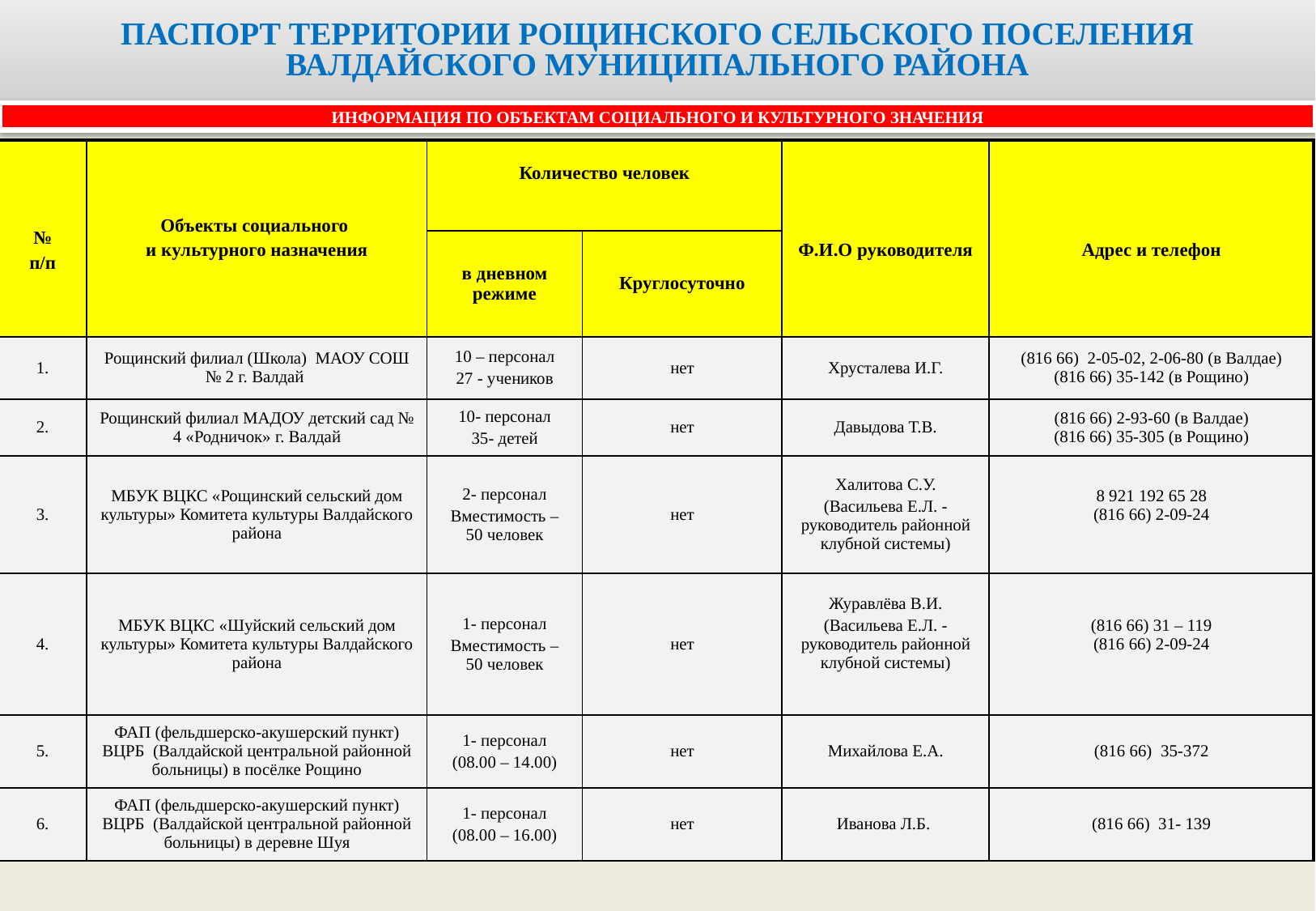

ПАСПОРТ ТЕРРИТОРИИ РОЩИНСКОГО СЕЛЬСКОГО ПОСЕЛЕНИЯ ВАЛДАЙСКОГО МУНИЦИПАЛЬНОГО РАЙОНА
ИНФОРМАЦИЯ ПО ОБЪЕКТАМ СОЦИАЛЬНОГО И КУЛЬТУРНОГО ЗНАЧЕНИЯ
| № п/п | Объекты социального и культурного назначения | Количество человек |  | Ф.И.О руководителя | Адрес и телефон |
| --- | --- | --- | --- | --- | --- |
|  |  | в дневном режиме | Круглосуточно |  |  |
| 1. | Рощинский филиал (Школа) МАОУ СОШ № 2 г. Валдай | 10 – персонал 27 - учеников | нет | Хрусталева И.Г. | (816 66) 2-05-02, 2-06-80 (в Валдае) (816 66) 35-142 (в Рощино) |
| 2. | Рощинский филиал МАДОУ детский сад № 4 «Родничок» г. Валдай | 10- персонал 35- детей | нет | Давыдова Т.В. | (816 66) 2-93-60 (в Валдае) (816 66) 35-305 (в Рощино) |
| 3. | МБУК ВЦКС «Рощинский сельский дом культуры» Комитета культуры Валдайского района | 2- персонал Вместимость – 50 человек | нет | Халитова С.У. (Васильева Е.Л. - руководитель районной клубной системы) | 8 921 192 65 28 (816 66) 2-09-24 |
| 4. | МБУК ВЦКС «Шуйский сельский дом культуры» Комитета культуры Валдайского района | 1- персонал Вместимость – 50 человек | нет | Журавлёва В.И. (Васильева Е.Л. - руководитель районной клубной системы) | (816 66) 31 – 119 (816 66) 2-09-24 |
| 5. | ФАП (фельдшерско-акушерский пункт) ВЦРБ (Валдайской центральной районной больницы) в посёлке Рощино | 1- персонал (08.00 – 14.00) | нет | Михайлова Е.А. | (816 66) 35-372 |
| 6. | ФАП (фельдшерско-акушерский пункт) ВЦРБ (Валдайской центральной районной больницы) в деревне Шуя | 1- персонал (08.00 – 16.00) | нет | Иванова Л.Б. | (816 66) 31- 139 |